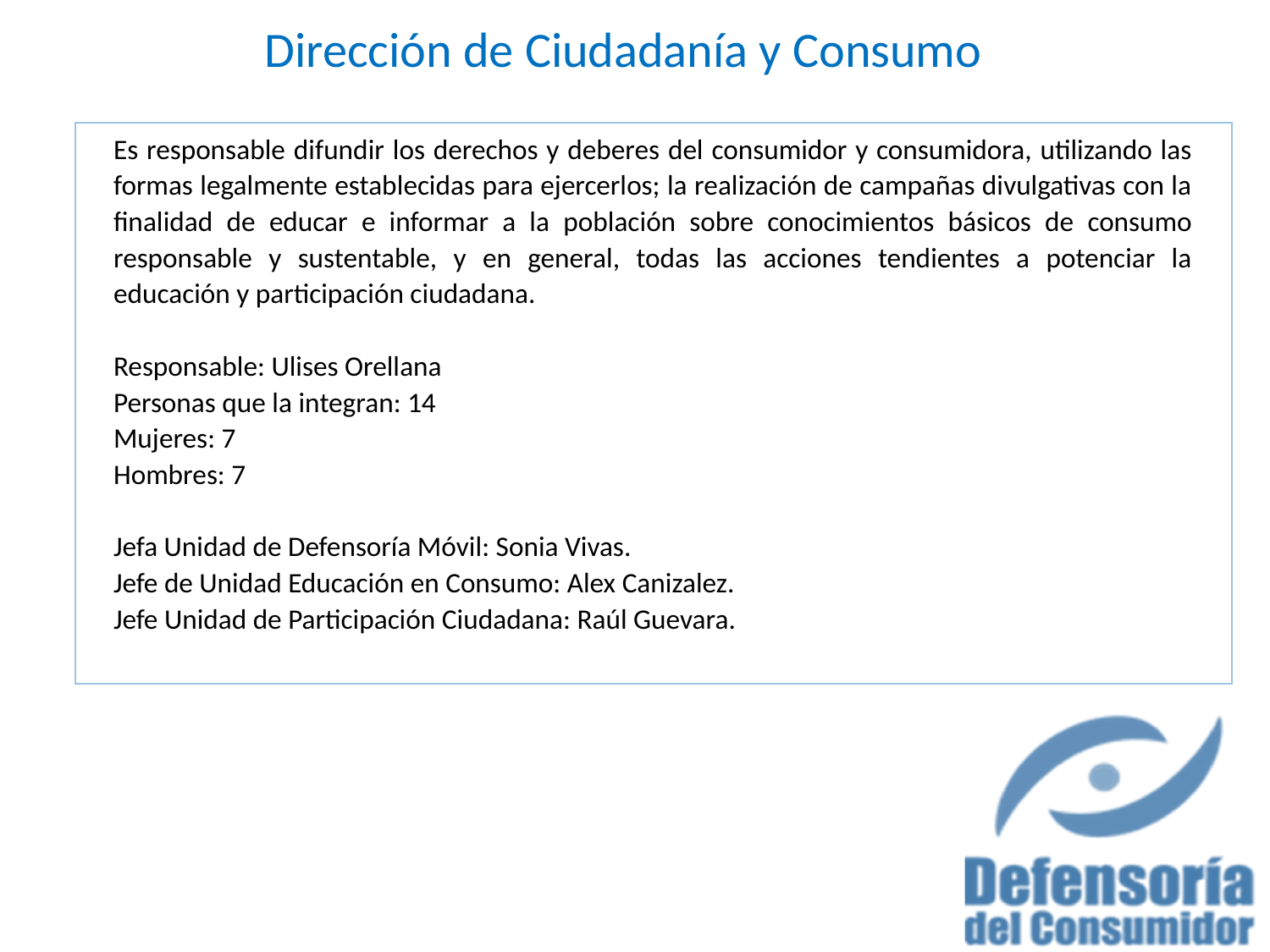

# Dirección de Ciudadanía y Consumo

Es responsable difundir los derechos y deberes del consumidor y consumidora, utilizando las formas legalmente establecidas para ejercerlos; la realización de campañas divulgativas con la finalidad de educar e informar a la población sobre conocimientos básicos de consumo responsable y sustentable, y en general, todas las acciones tendientes a potenciar la educación y participación ciudadana.

Responsable: Ulises Orellana
Personas que la integran: 14
Mujeres: 7
Hombres: 7

Jefa Unidad de Defensoría Móvil: Sonia Vivas.
Jefe de Unidad Educación en Consumo: Alex Canizalez.
Jefe Unidad de Participación Ciudadana: Raúl Guevara.